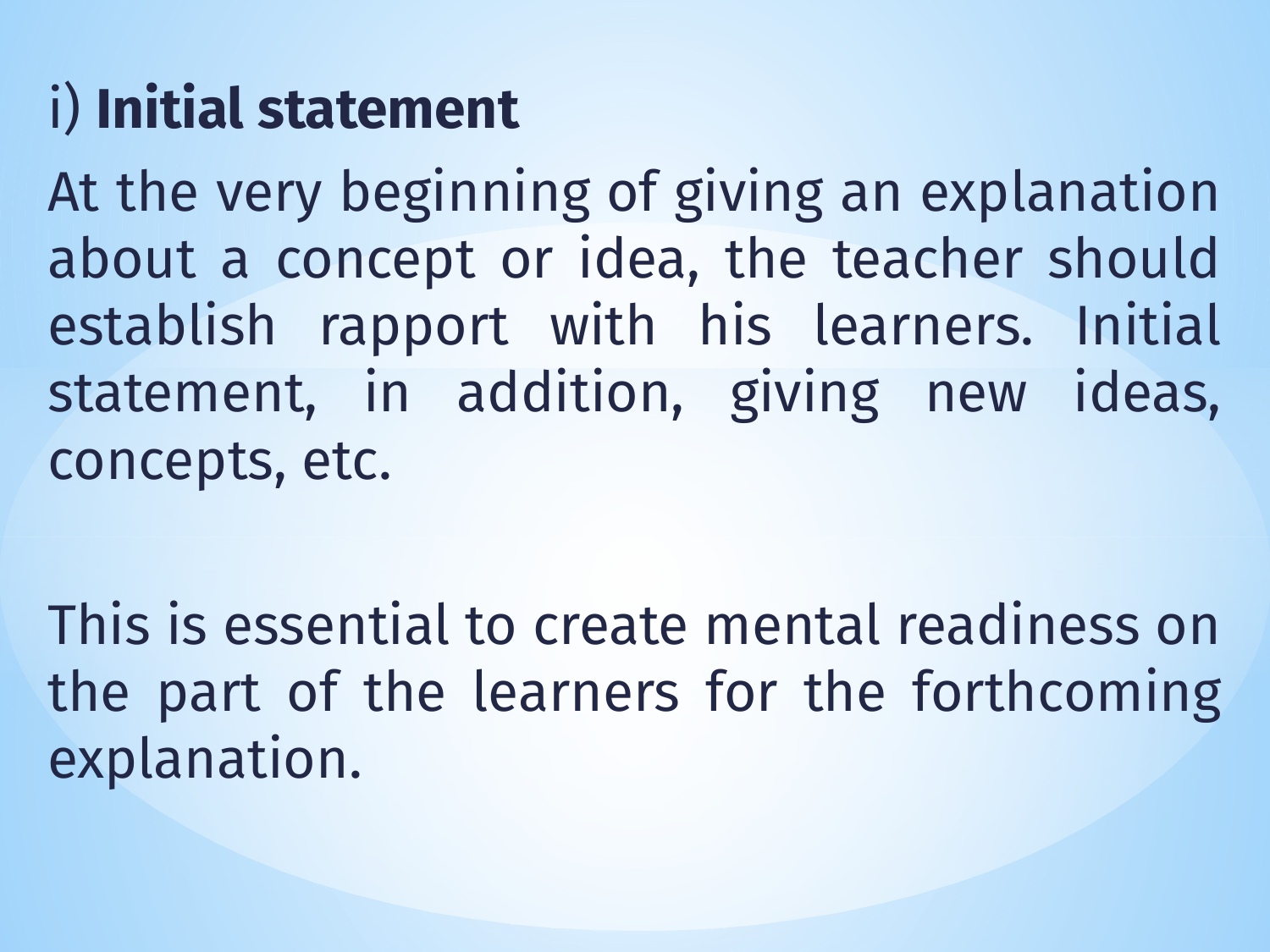

i) Initial statement
At the very beginning of giving an explanation about a concept or idea, the teacher should establish rapport with his learners. Initial statement, in addition, giving new ideas, concepts, etc.

This is essential to create mental readiness on the part of the learners for the forthcoming explanation.